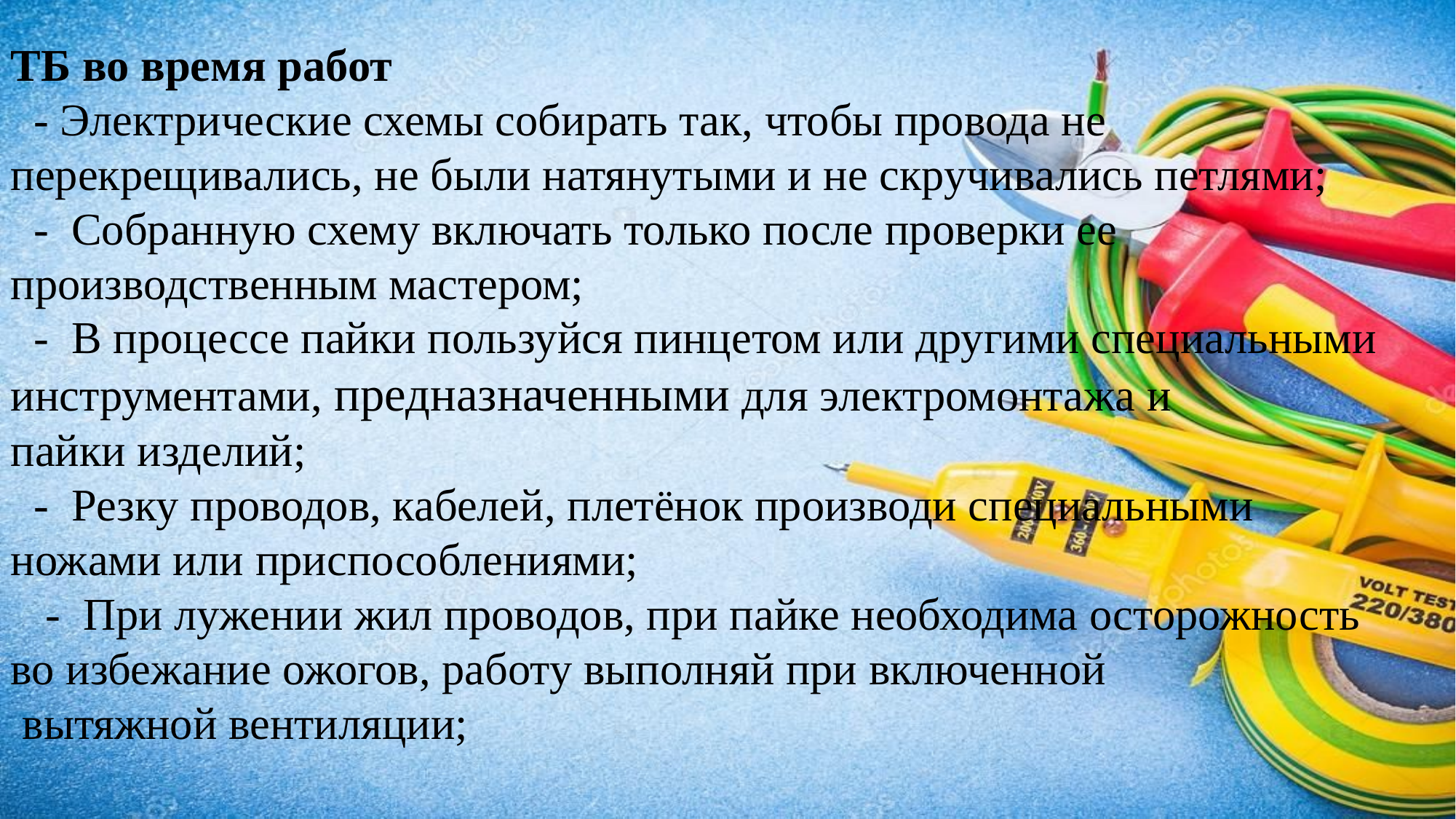

ТБ во время работ
  - Электрические схемы собирать так, чтобы провода не перекрещивались, не были натянутыми и не скручивались петлями;
  -  Собранную схему включать только после проверки ее производственным мастером;
  -  В процессе пайки пользуйся пинцетом или другими специальными инструментами, предназначенными для электромонтажа и
пайки изделий;
  -  Резку проводов, кабелей, плетёнок производи специальными ножами или приспособлениями;
   -  При лужении жил проводов, при пайке необходима осторожность во избежание ожогов, работу выполняй при включенной
 вытяжной вентиляции;